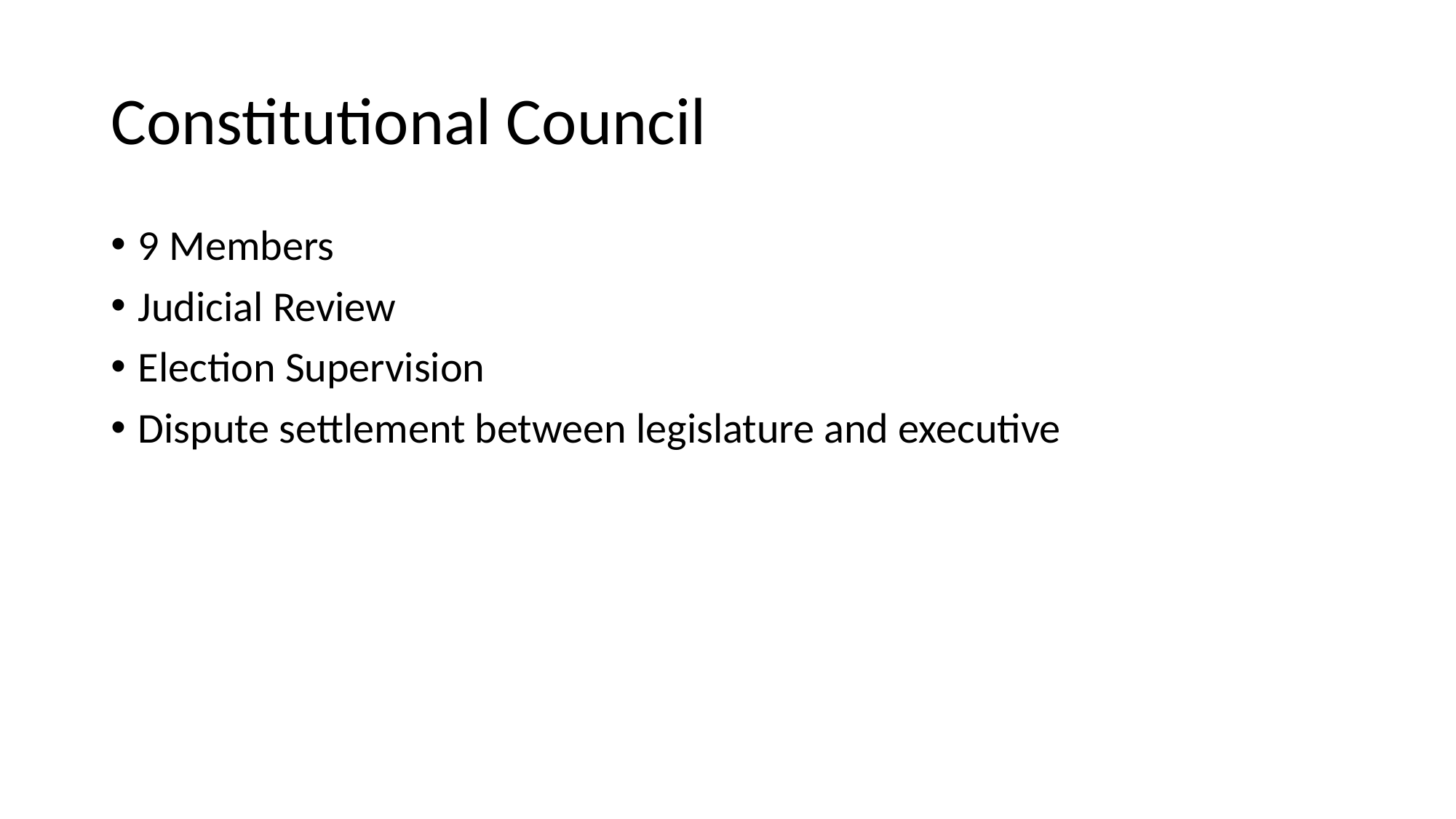

# Constitutional Council
9 Members
Judicial Review
Election Supervision
Dispute settlement between legislature and executive